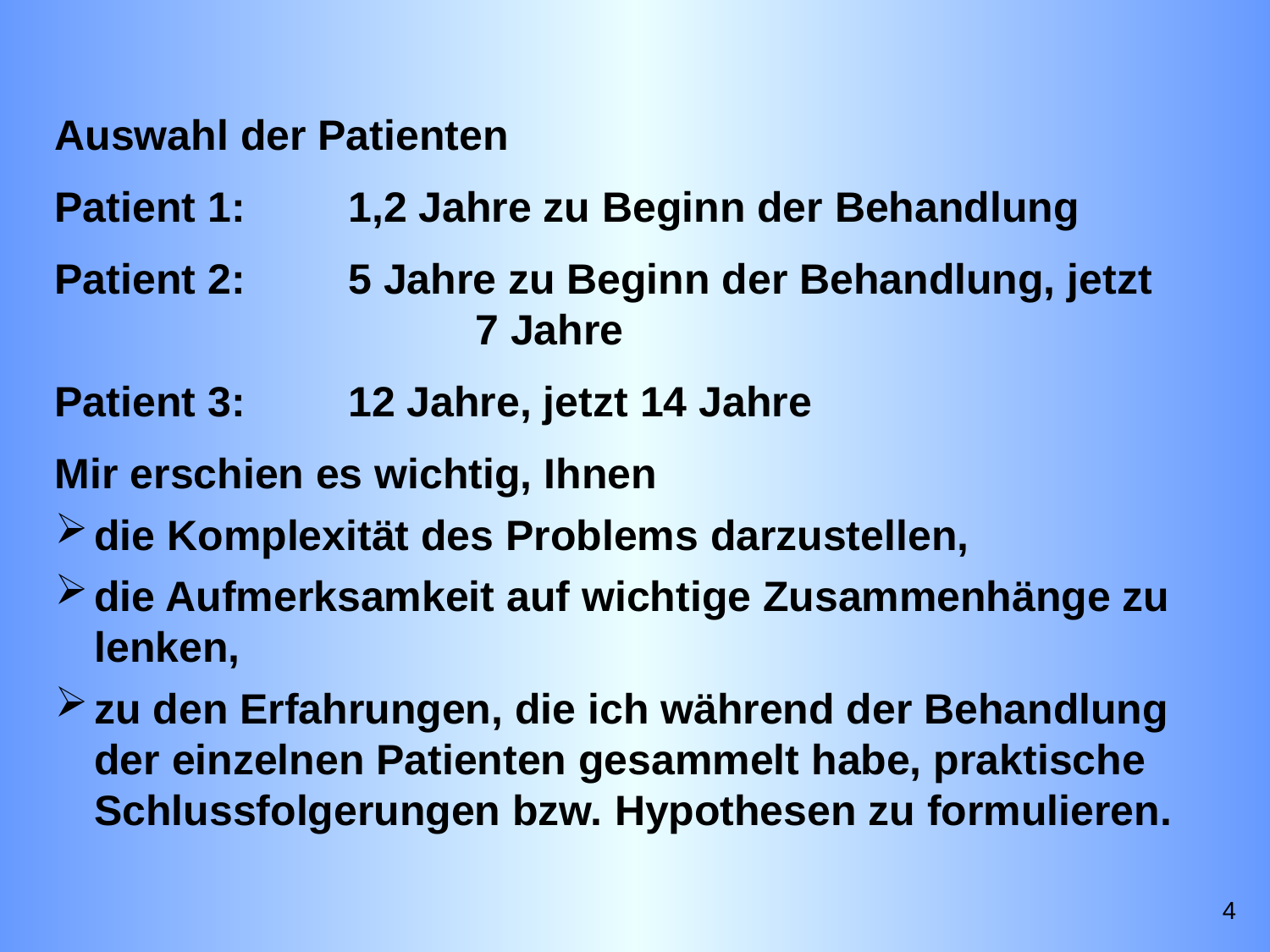

Auswahl der Patienten
Patient 1:	1,2 Jahre zu Beginn der Behandlung
Patient 2:	5 Jahre zu Beginn der Behandlung, jetzt       			7 Jahre
Patient 3:	12 Jahre, jetzt 14 Jahre
Mir erschien es wichtig, Ihnen
die Komplexität des Problems darzustellen,
die Aufmerksamkeit auf wichtige Zusammenhänge zu    lenken,
zu den Erfahrungen, die ich während der Behandlung der einzelnen Patienten gesammelt habe, praktische Schlussfolgerungen bzw. Hypothesen zu formulieren.
4